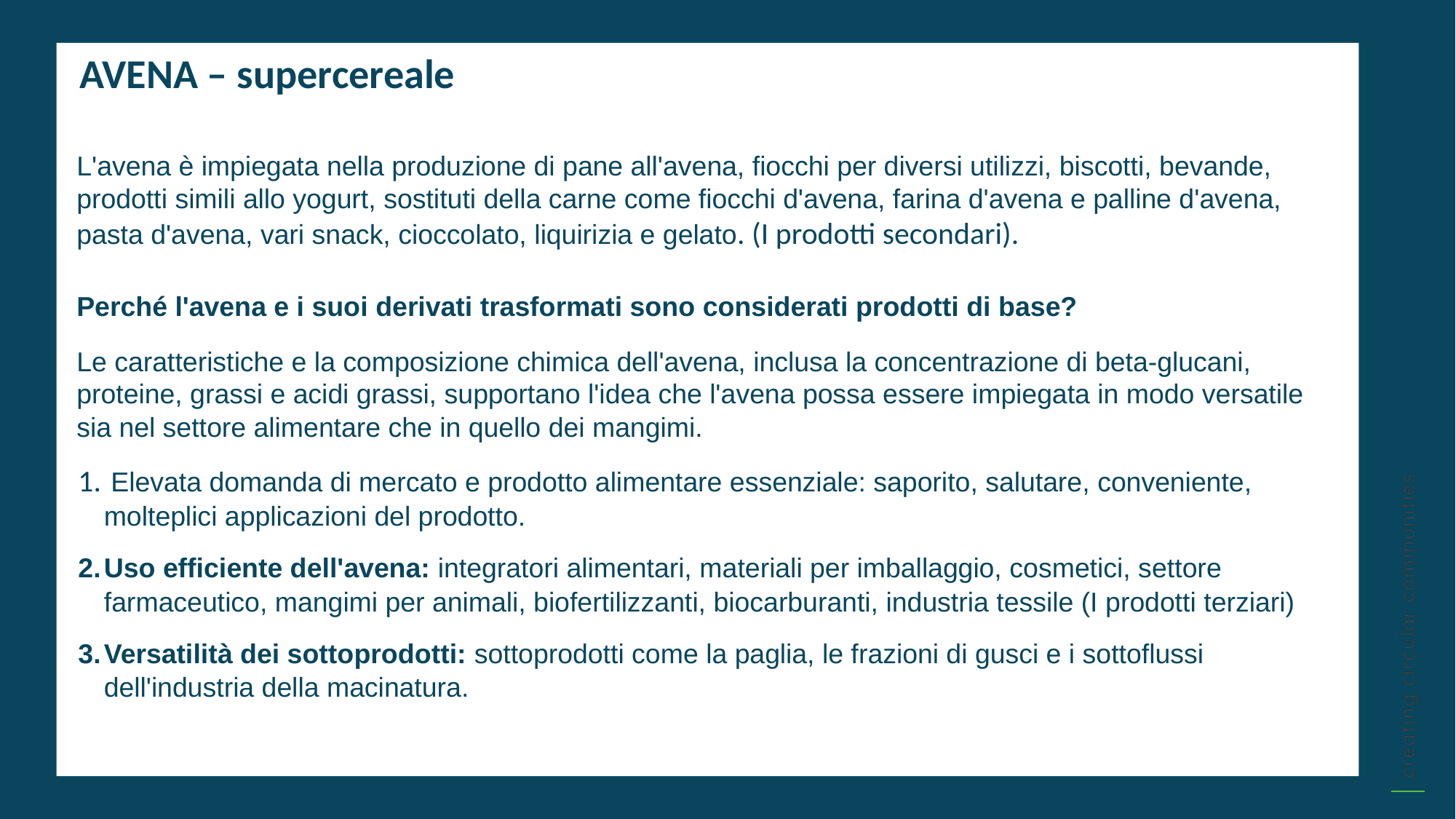

AVENA – supercereale
L'avena è impiegata nella produzione di pane all'avena, fiocchi per diversi utilizzi, biscotti, bevande, prodotti simili allo yogurt, sostituti della carne come fiocchi d'avena, farina d'avena e palline d'avena, pasta d'avena, vari snack, cioccolato, liquirizia e gelato. (I prodotti secondari).

Perché l'avena e i suoi derivati trasformati sono considerati prodotti di base?

Le caratteristiche e la composizione chimica dell'avena, inclusa la concentrazione di beta-glucani, proteine, grassi e acidi grassi, supportano l'idea che l'avena possa essere impiegata in modo versatile sia nel settore alimentare che in quello dei mangimi.
 Elevata domanda di mercato e prodotto alimentare essenziale: saporito, salutare, conveniente, molteplici applicazioni del prodotto.
Uso efficiente dell'avena: integratori alimentari, materiali per imballaggio, cosmetici, settore farmaceutico, mangimi per animali, biofertilizzanti, biocarburanti, industria tessile (I prodotti terziari)
Versatilità dei sottoprodotti: sottoprodotti come la paglia, le frazioni di gusci e i sottoflussi dell'industria della macinatura.